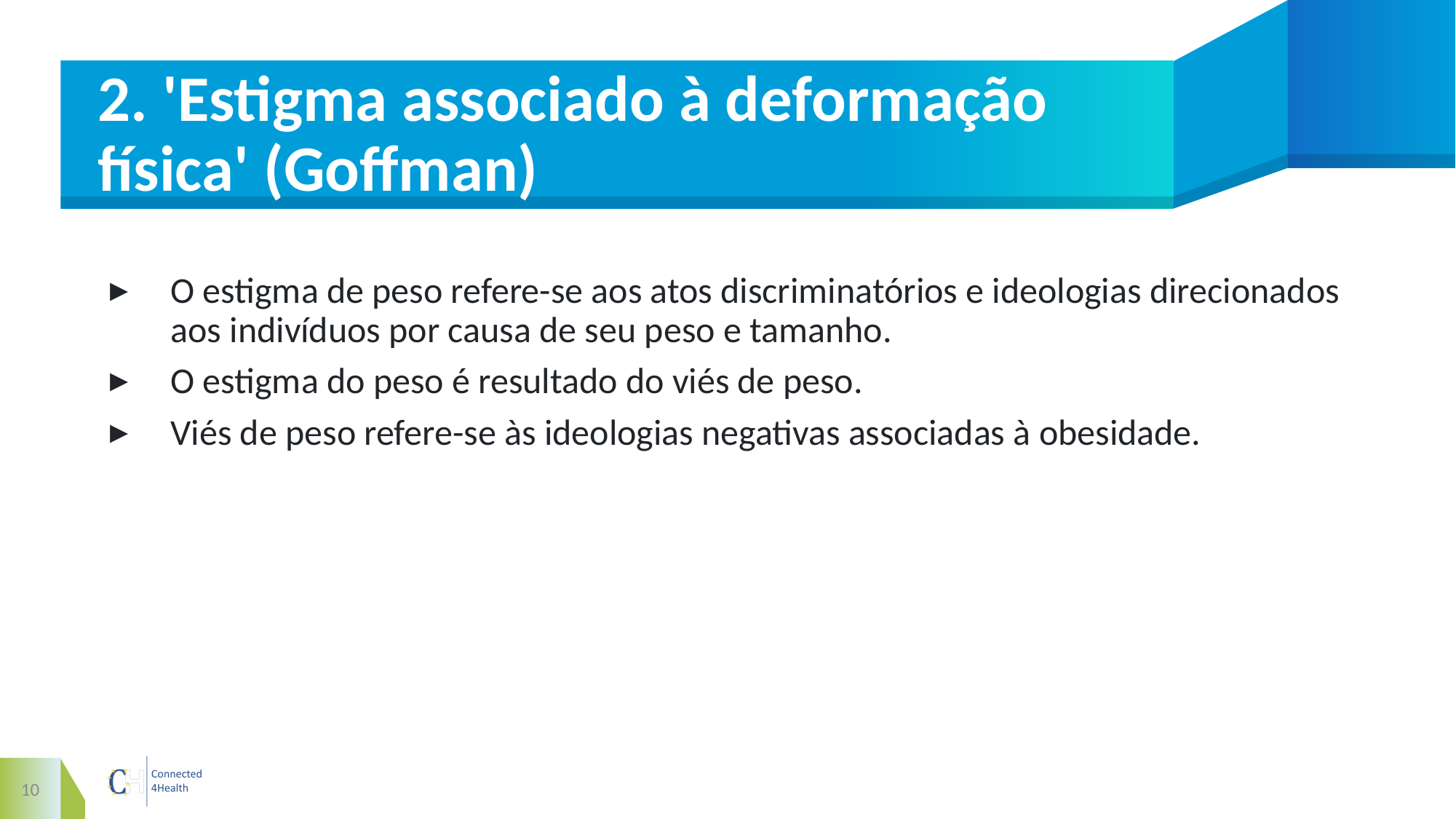

# 2. 'Estigma associado à deformação física' (Goffman)
O estigma de peso refere-se aos atos discriminatórios e ideologias direcionados aos indivíduos por causa de seu peso e tamanho.
O estigma do peso é resultado do viés de peso.
Viés de peso refere-se às ideologias negativas associadas à obesidade.
10